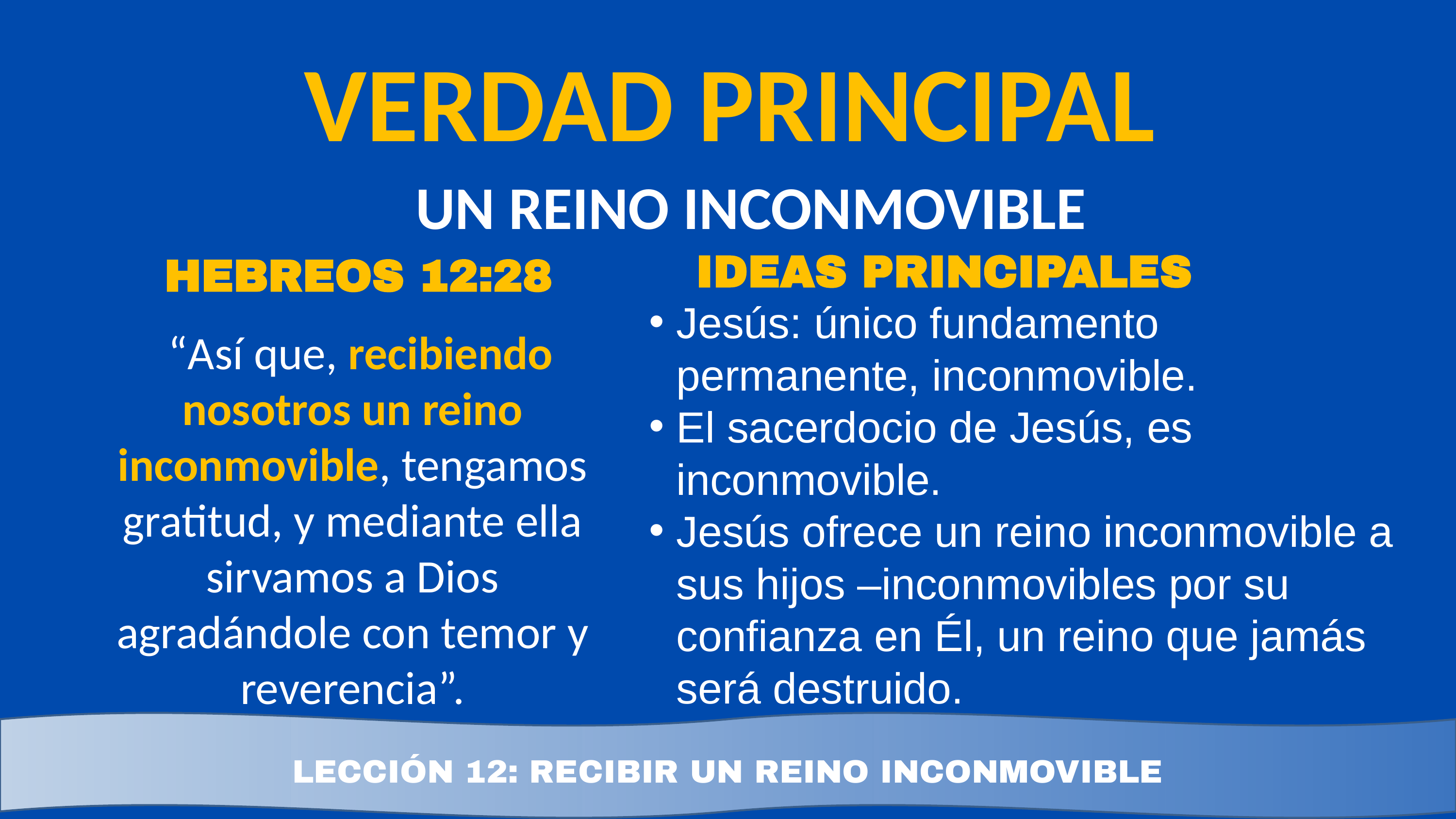

VERDAD PRINCIPAL
UN REINO INCONMOVIBLE
IDEAS PRINCIPALES
HEBREOS 12:28
Jesús: único fundamento permanente, inconmovible.
El sacerdocio de Jesús, es inconmovible.
Jesús ofrece un reino inconmovible a sus hijos –inconmovibles por su confianza en Él, un reino que jamás será destruido.
  “Así que, recibiendo nosotros un reino inconmovible, tengamos gratitud, y mediante ella sirvamos a Dios agradándole con temor y reverencia”.

LECCIÓN 12: RECIBIR UN REINO INCONMOVIBLE